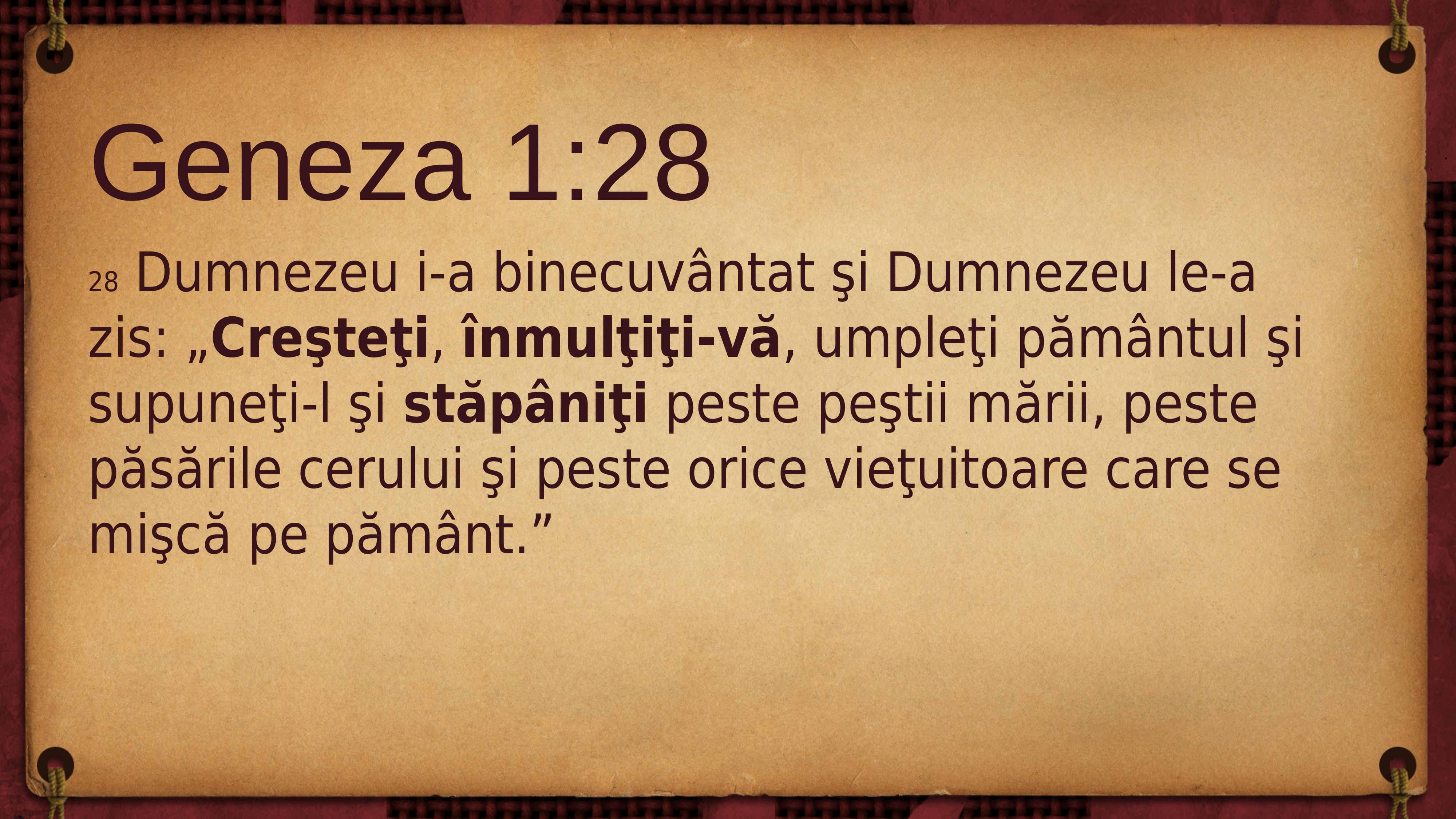

# Geneza 1:28
28 Dumnezeu i-a binecuvântat şi Dumnezeu le-a zis: „Creşteţi, înmulţiţi-vă, umpleţi pământul şi supuneţi-l şi stăpâniţi peste peştii mării, peste păsările cerului şi peste orice vieţuitoare care se mişcă pe pământ.”